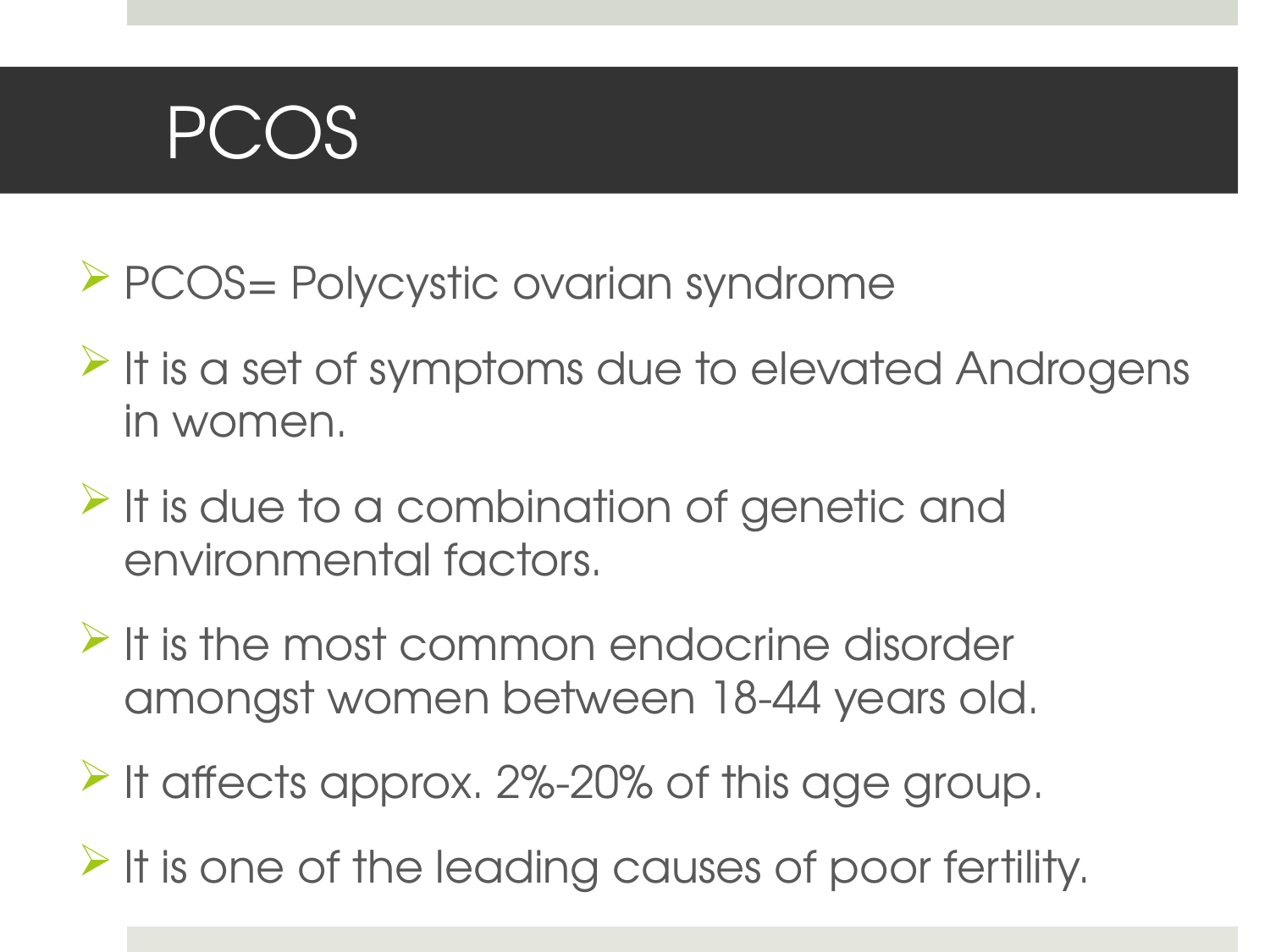

# PCOS
PCOS= Polycystic ovarian syndrome
It is a set of symptoms due to elevated Androgens in women.
It is due to a combination of genetic and environmental factors.
It is the most common endocrine disorder amongst women between 18-44 years old.
It affects approx. 2%-20% of this age group.
It is one of the leading causes of poor fertility.